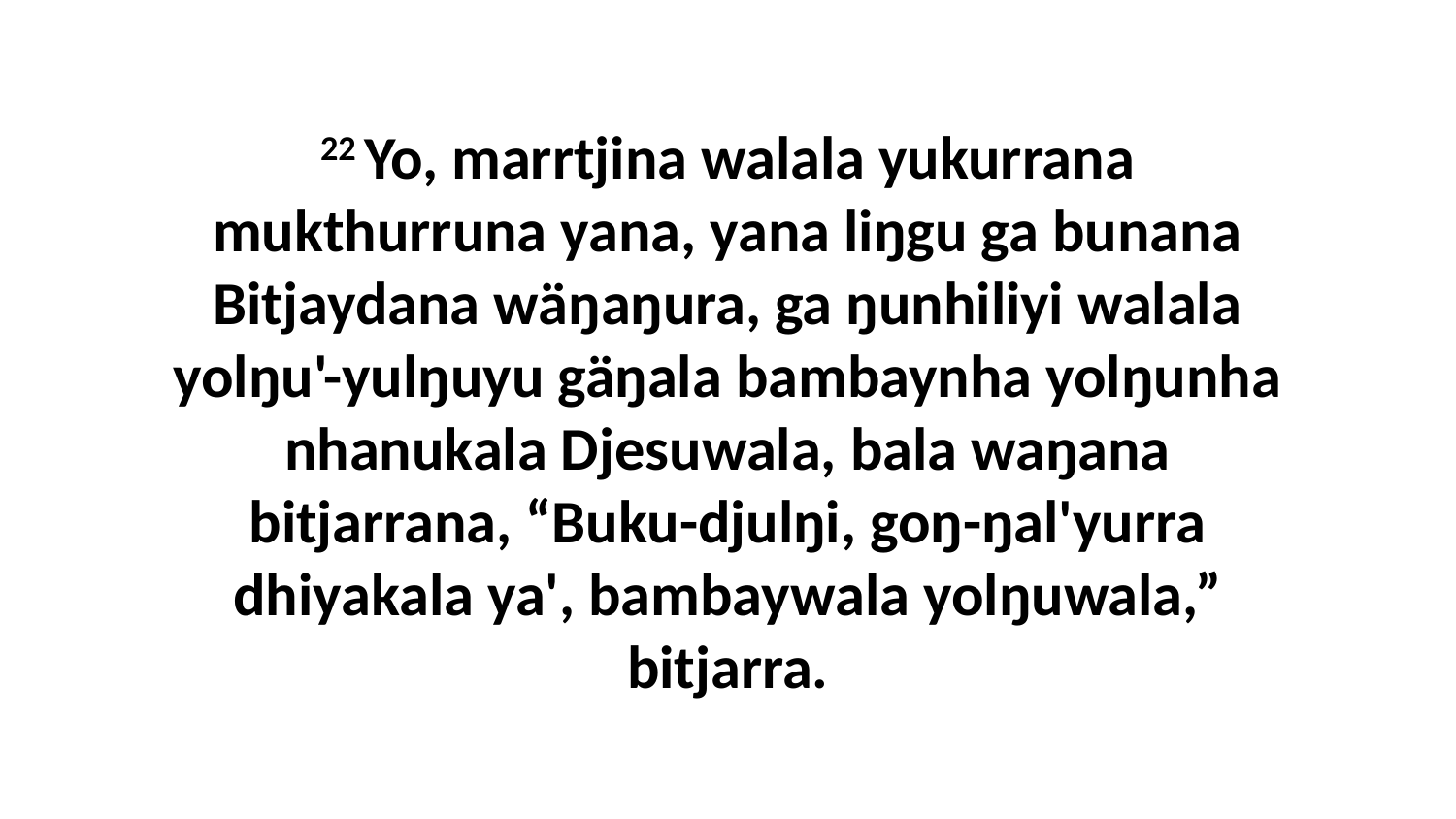

22 Yo, marrtjina walala yukurrana mukthurruna yana, yana liŋgu ga bunana Bitjaydana wäŋaŋura, ga ŋunhiliyi walala yolŋu'-yulŋuyu gäŋala bambaynha yolŋunha nhanukala Djesuwala, bala waŋana bitjarrana, “Buku-djulŋi, goŋ-ŋal'yurra dhiyakala ya', bambaywala yolŋuwala,” bitjarra.